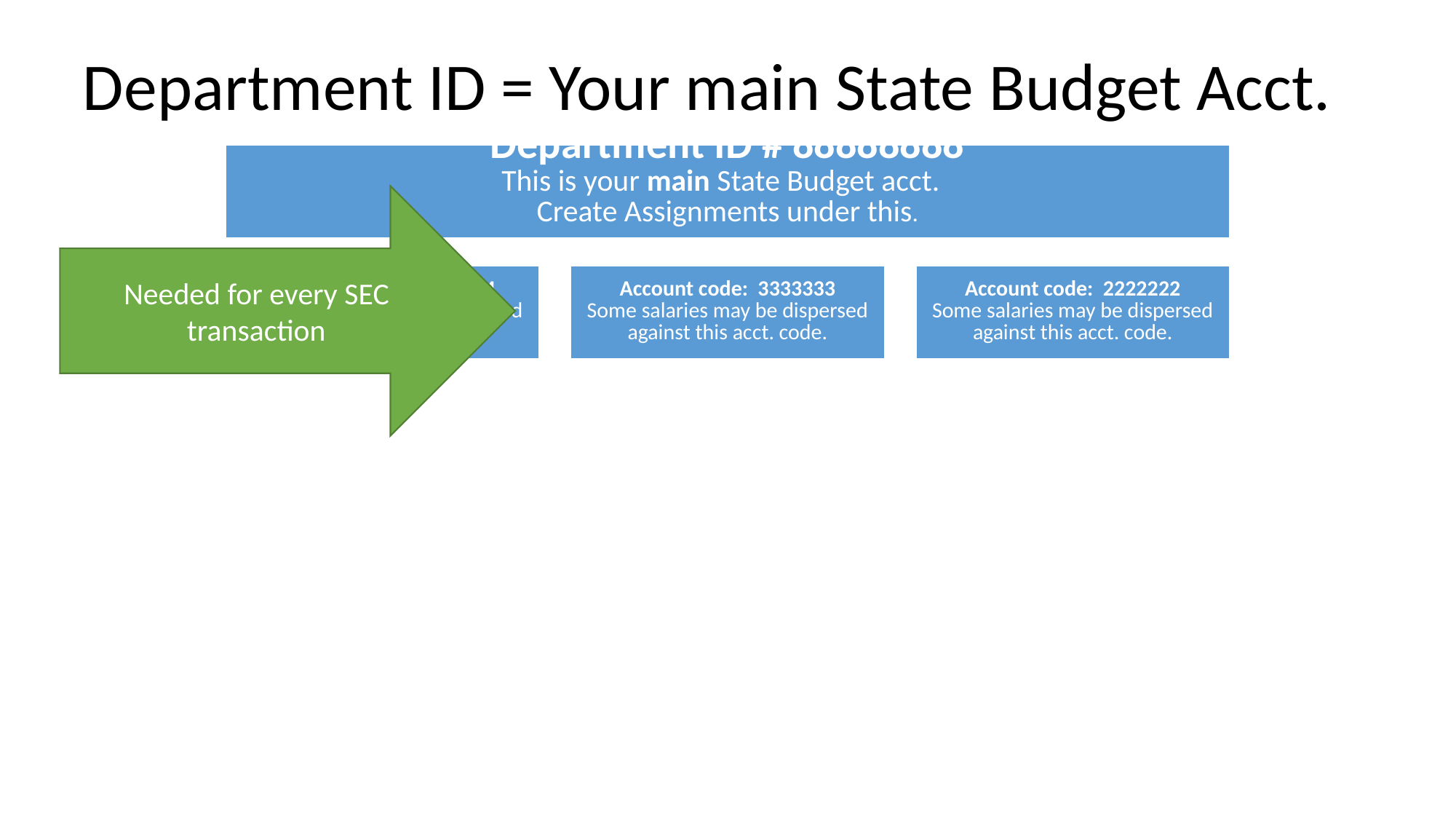

# Department ID = Your main State Budget Acct.
Department ID # 88888888
This is your main State Budget acct.
Create Assignments under this.
Account code:  44444444
Some salaries may be dispersed against this acct. code.
Account code:  3333333
Some salaries may be dispersed against this acct. code.
Account code:  2222222
Some salaries may be dispersed against this acct. code.
Needed for every SEC transaction